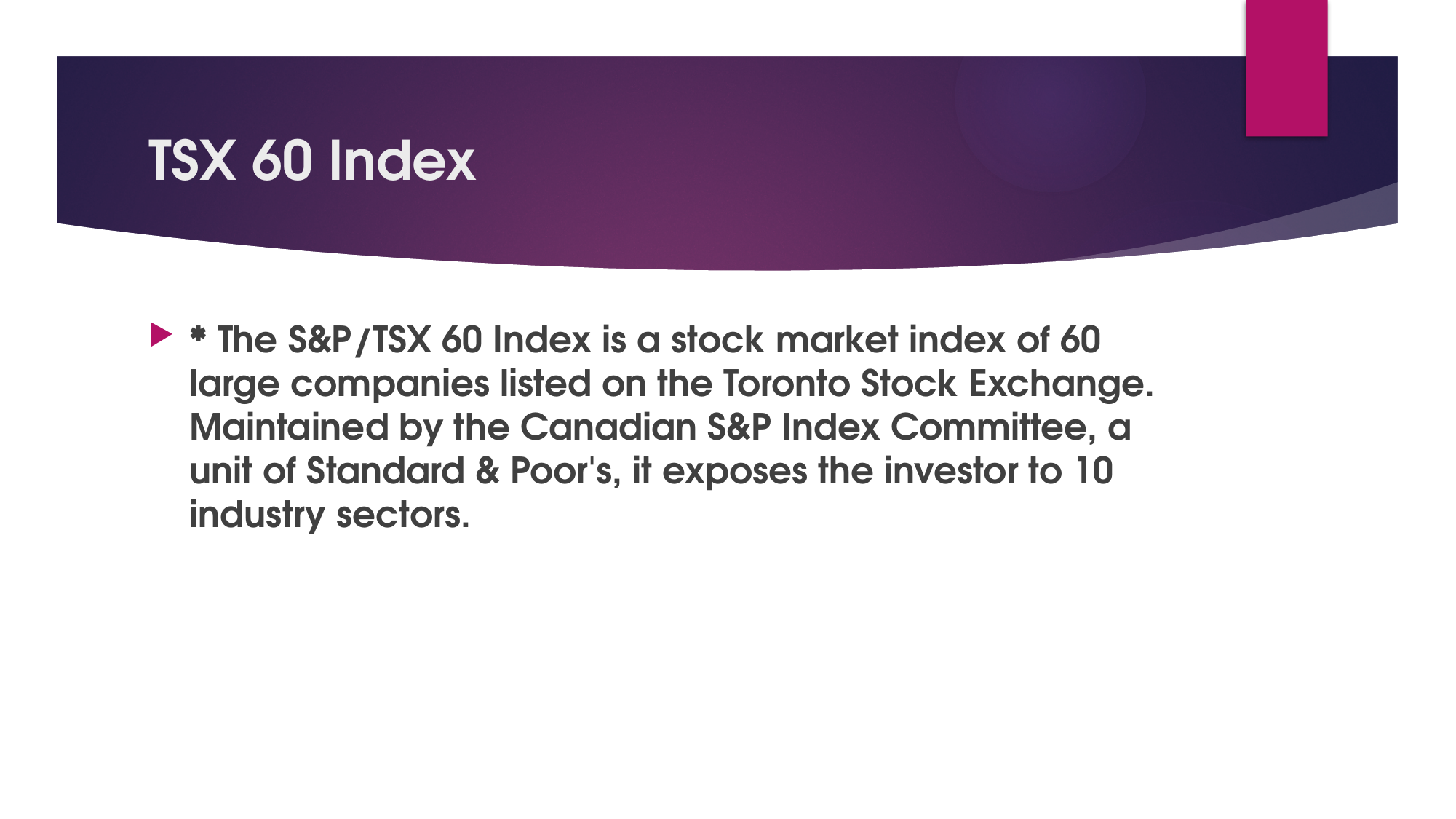

# TSX 60 Index
* The S&P/TSX 60 Index is a stock market index of 60 large companies listed on the Toronto Stock Exchange. Maintained by the Canadian S&P Index Committee, a unit of Standard & Poor's, it exposes the investor to 10 industry sectors.